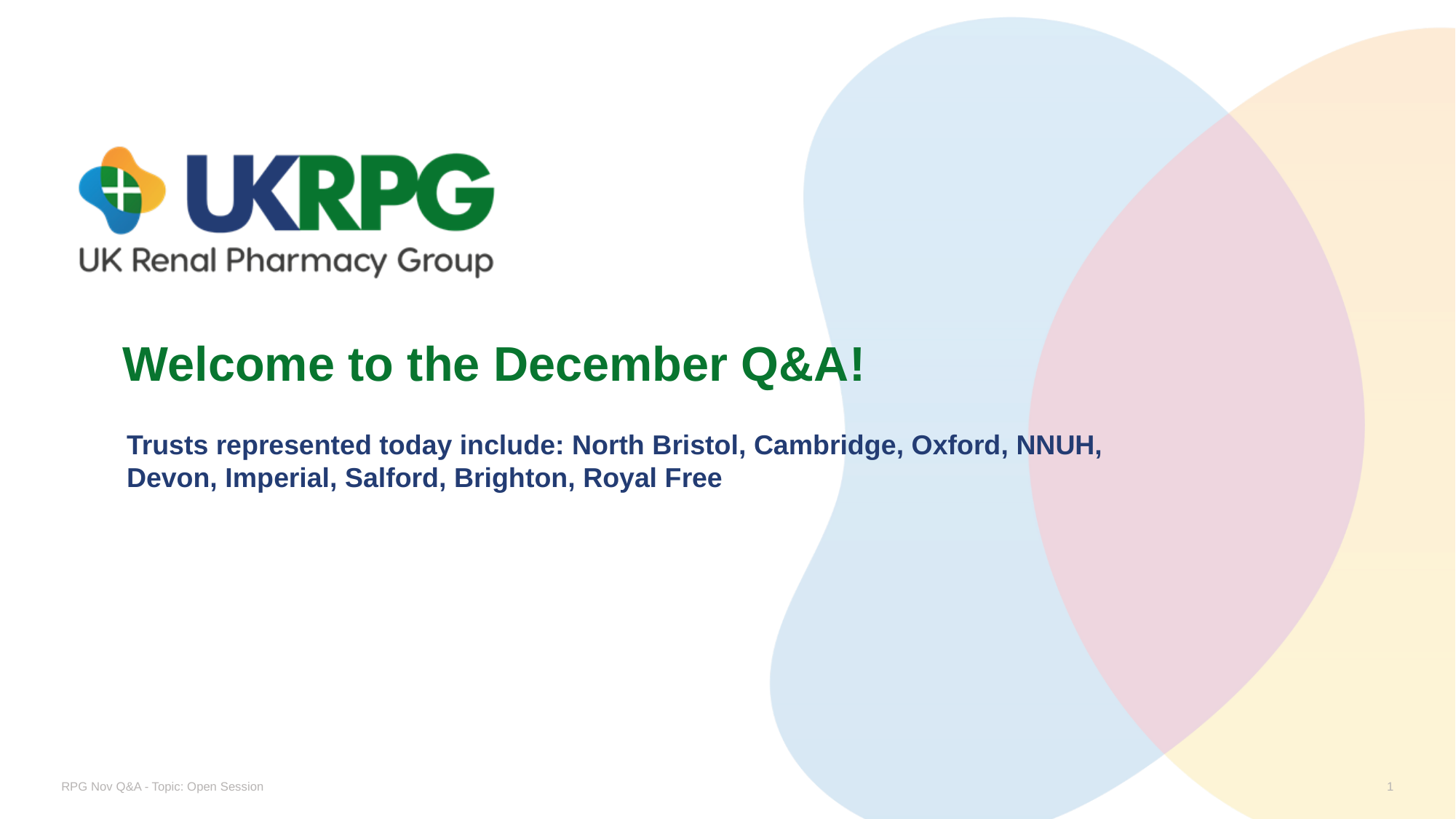

#
Welcome to the December Q&A!

Trusts represented today include: North Bristol, Cambridge, Oxford, NNUH, Devon, Imperial, Salford, Brighton, Royal Free
RPG Nov Q&A - Topic: Open Session
1